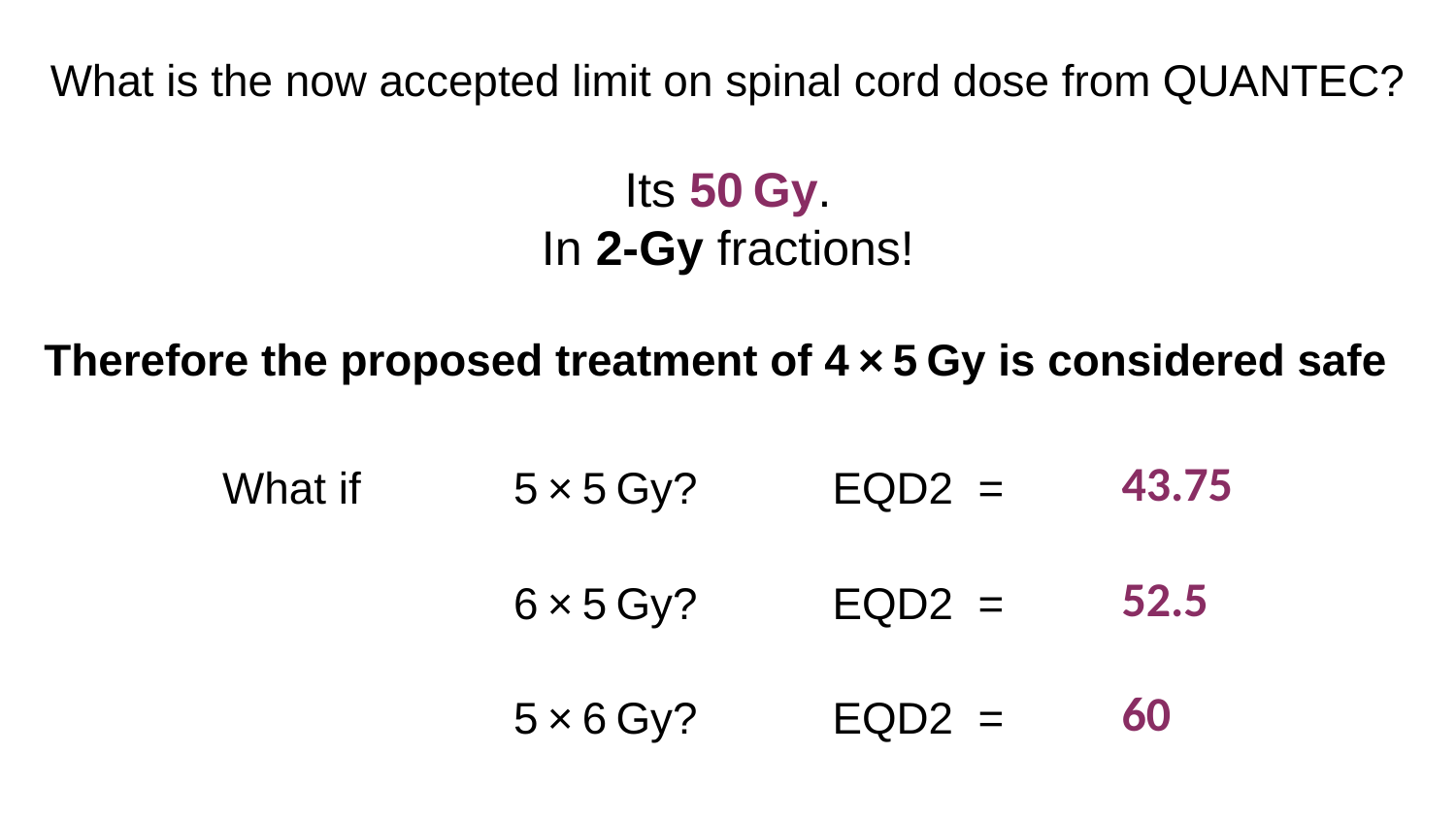

What is the now accepted limit on spinal cord dose from QUANTEC?
Its 50 Gy.
In 2-Gy fractions!
Therefore the proposed treatment of 4 × 5 Gy is considered safe
43.75
What if	5 × 5 Gy?	EQD2  =
52.5
	6 × 5 Gy?	EQD2  =
60
	5 × 6 Gy?	EQD2  =